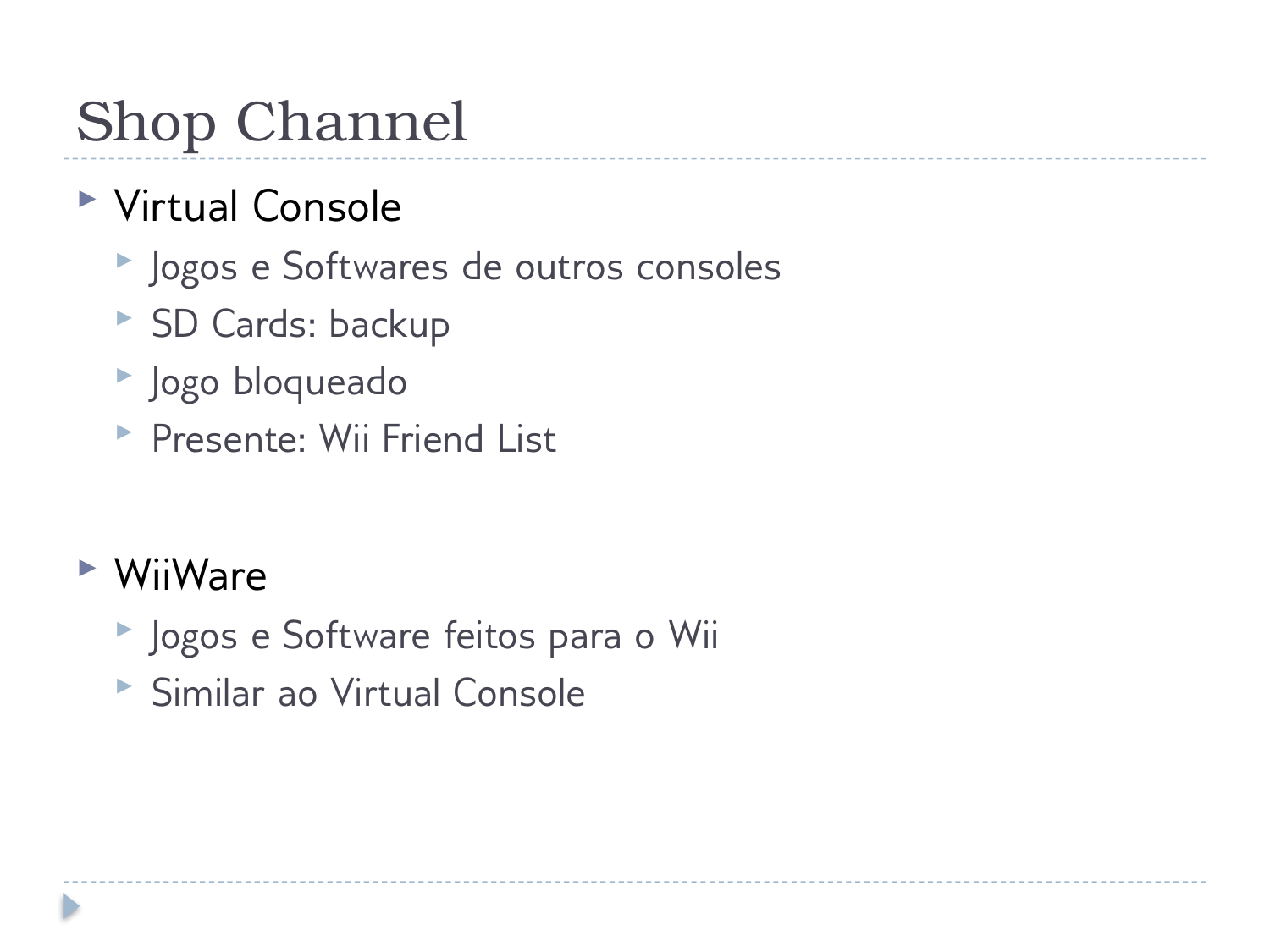

# Shop Channel
Virtual Console
Jogos e Softwares de outros consoles
SD Cards: backup
Jogo bloqueado
Presente: Wii Friend List

WiiWare
Jogos e Software feitos para o Wii
Similar ao Virtual Console